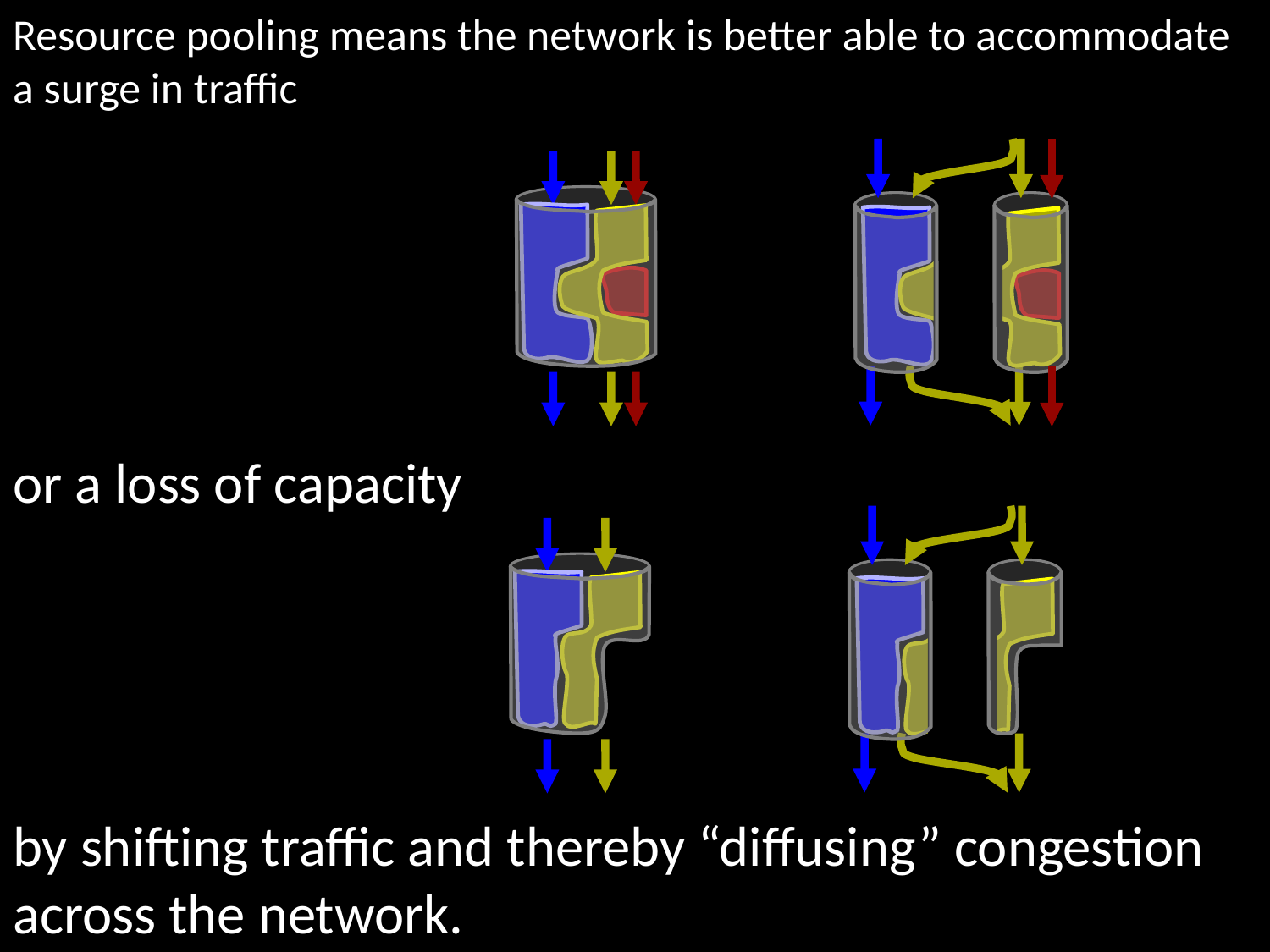

# Resource pooling means the network is better able to accommodate a surge in traffic

or a loss of capacity

by shifting traffic and thereby “diffusing” congestion across the network.